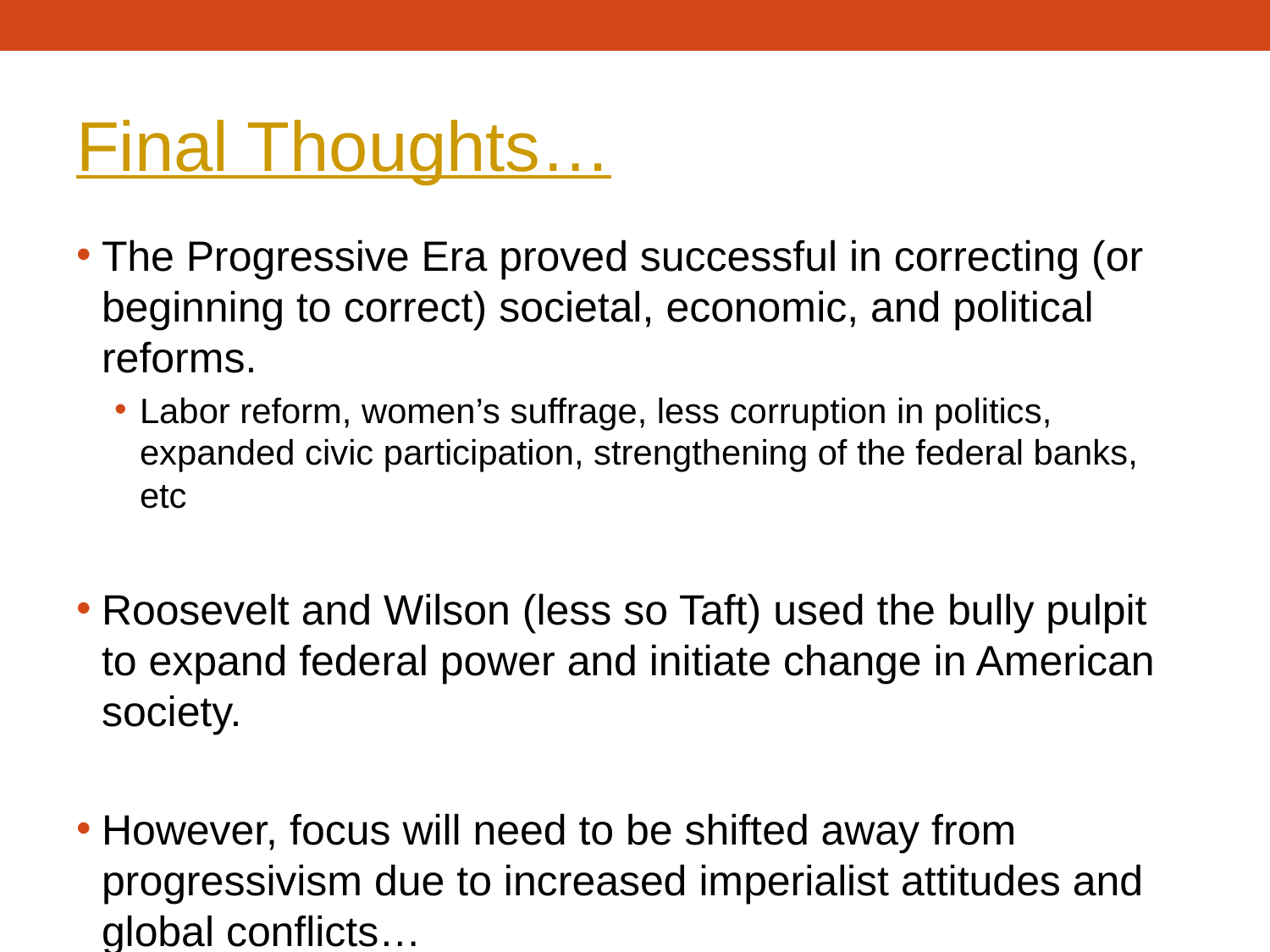

# Final Thoughts…
The Progressive Era proved successful in correcting (or beginning to correct) societal, economic, and political reforms.
Labor reform, women’s suffrage, less corruption in politics, expanded civic participation, strengthening of the federal banks, etc

Roosevelt and Wilson (less so Taft) used the bully pulpit to expand federal power and initiate change in American society.

However, focus will need to be shifted away from progressivism due to increased imperialist attitudes and global conflicts…